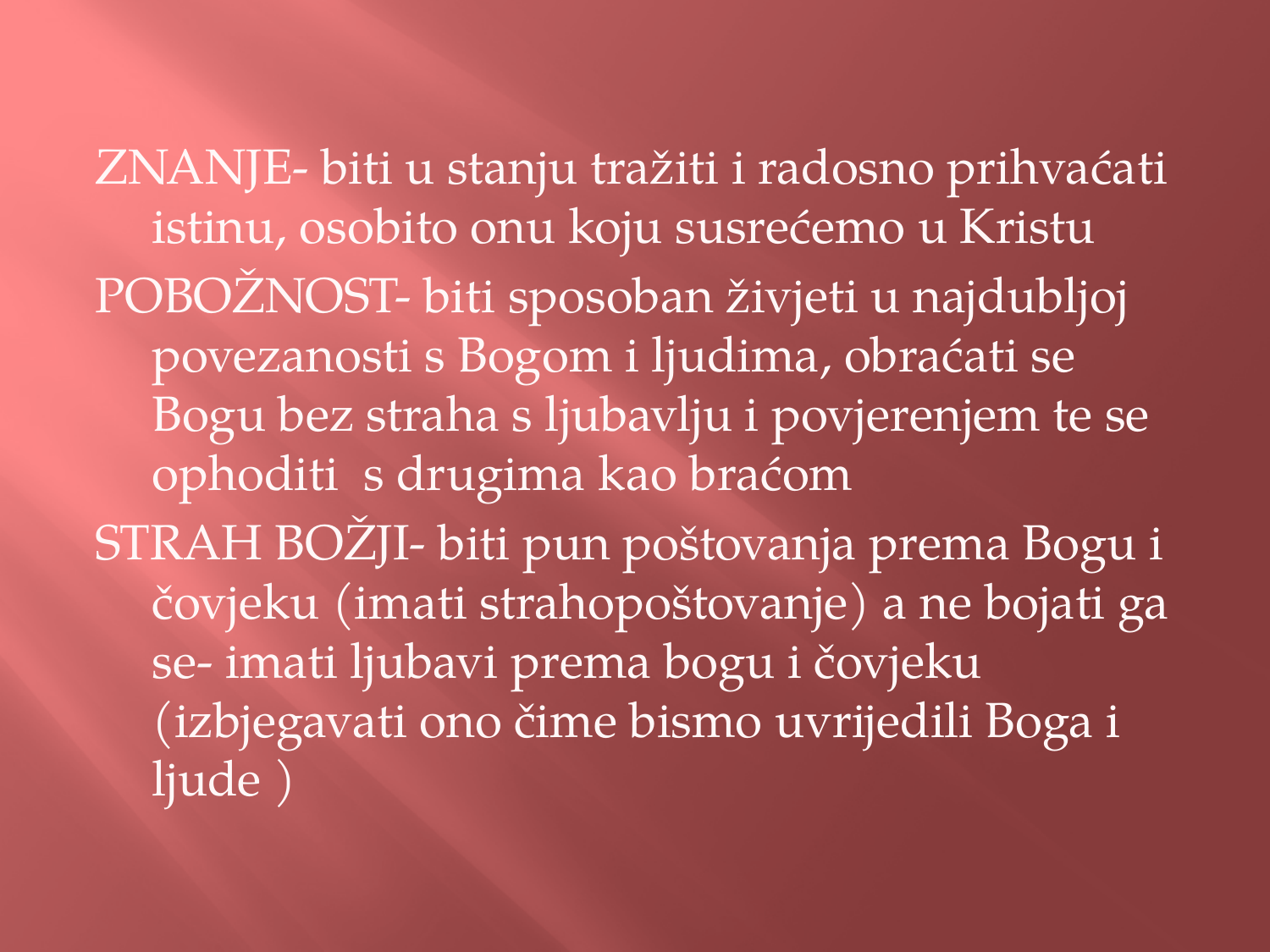

ZNANJE- biti u stanju tražiti i radosno prihvaćati istinu, osobito onu koju susrećemo u Kristu
POBOŽNOST- biti sposoban živjeti u najdubljoj povezanosti s Bogom i ljudima, obraćati se Bogu bez straha s ljubavlju i povjerenjem te se ophoditi  s drugima kao braćom
STRAH BOŽJI- biti pun poštovanja prema Bogu i čovjeku (imati strahopoštovanje) a ne bojati ga se- imati ljubavi prema bogu i čovjeku (izbjegavati ono čime bismo uvrijedili Boga i ljude )